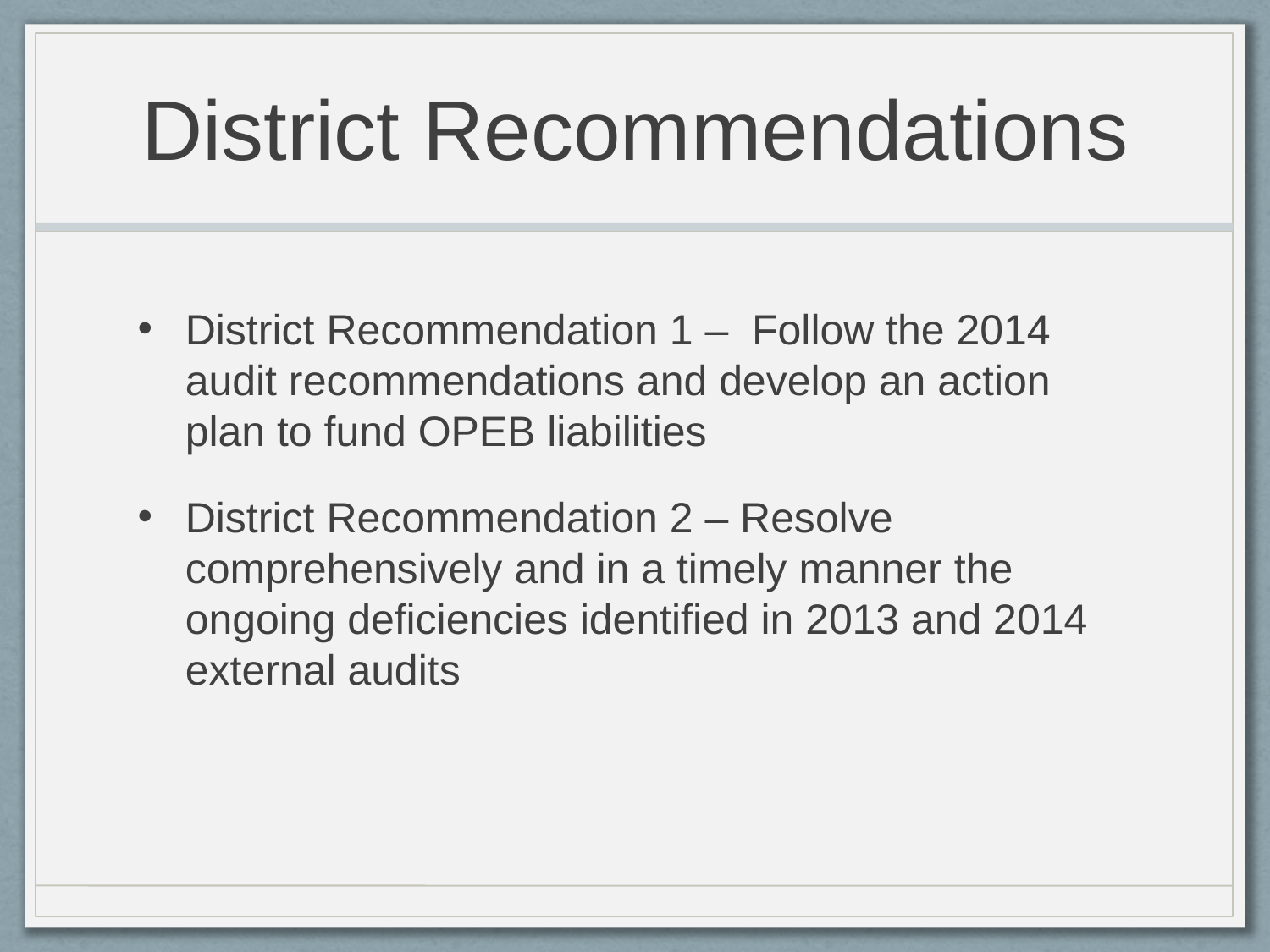

# District Recommendations
District Recommendation 1 –  Follow the 2014 audit recommendations and develop an action plan to fund OPEB liabilities
District Recommendation 2 – Resolve comprehensively and in a timely manner the ongoing deficiencies identified in 2013 and 2014 external audits